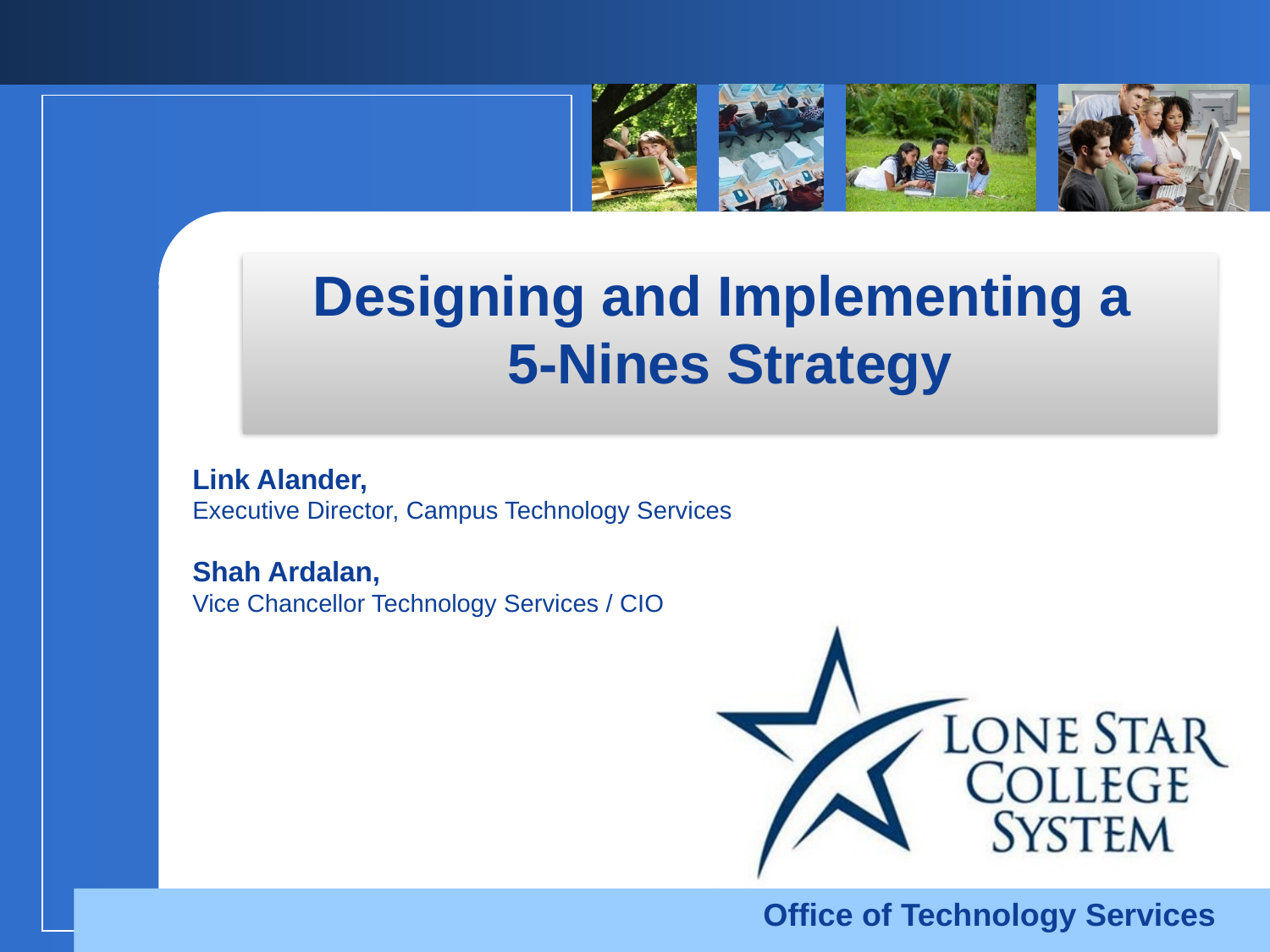

# Designing and Implementing a 5-Nines Strategy
Link Alander,
Executive Director, Campus Technology Services

Shah Ardalan,
Vice Chancellor Technology Services / CIO